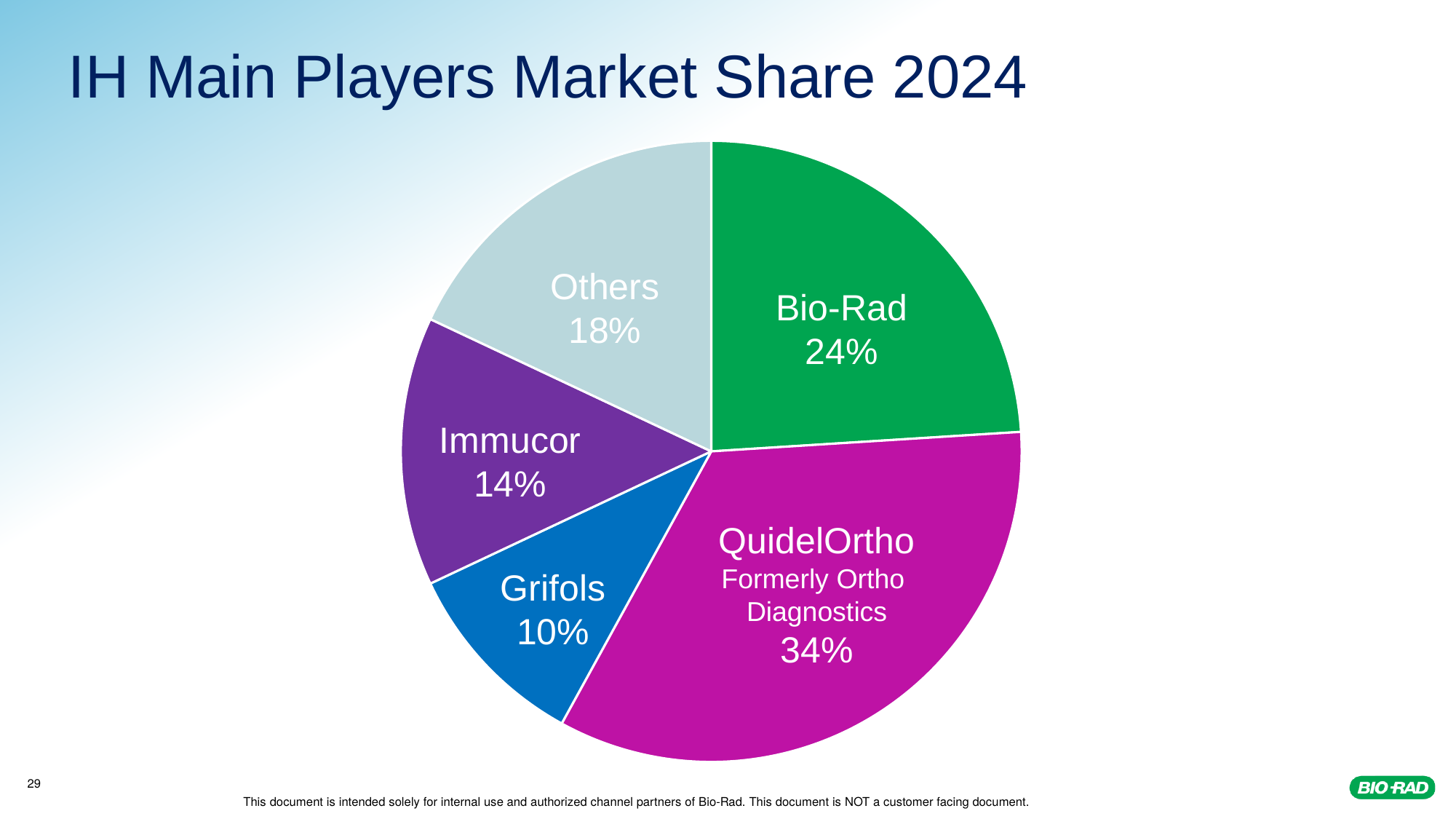

# IH Main Players Market Share 2024

### Chart

| Category | Sales |
|---|---|
| 1st Qtr | 24.0 |
| 2nd Qtr | 34.0 |
| 3rd Qtr | 10.0 |
| 4th Qtr | 14.0 |
| 5th Qtr | 18.0 |
Others
18%
Bio-Rad
24%
Immucor
14%
QuidelOrtho
Formerly Ortho
Diagnostics
34%
Grifols
10%